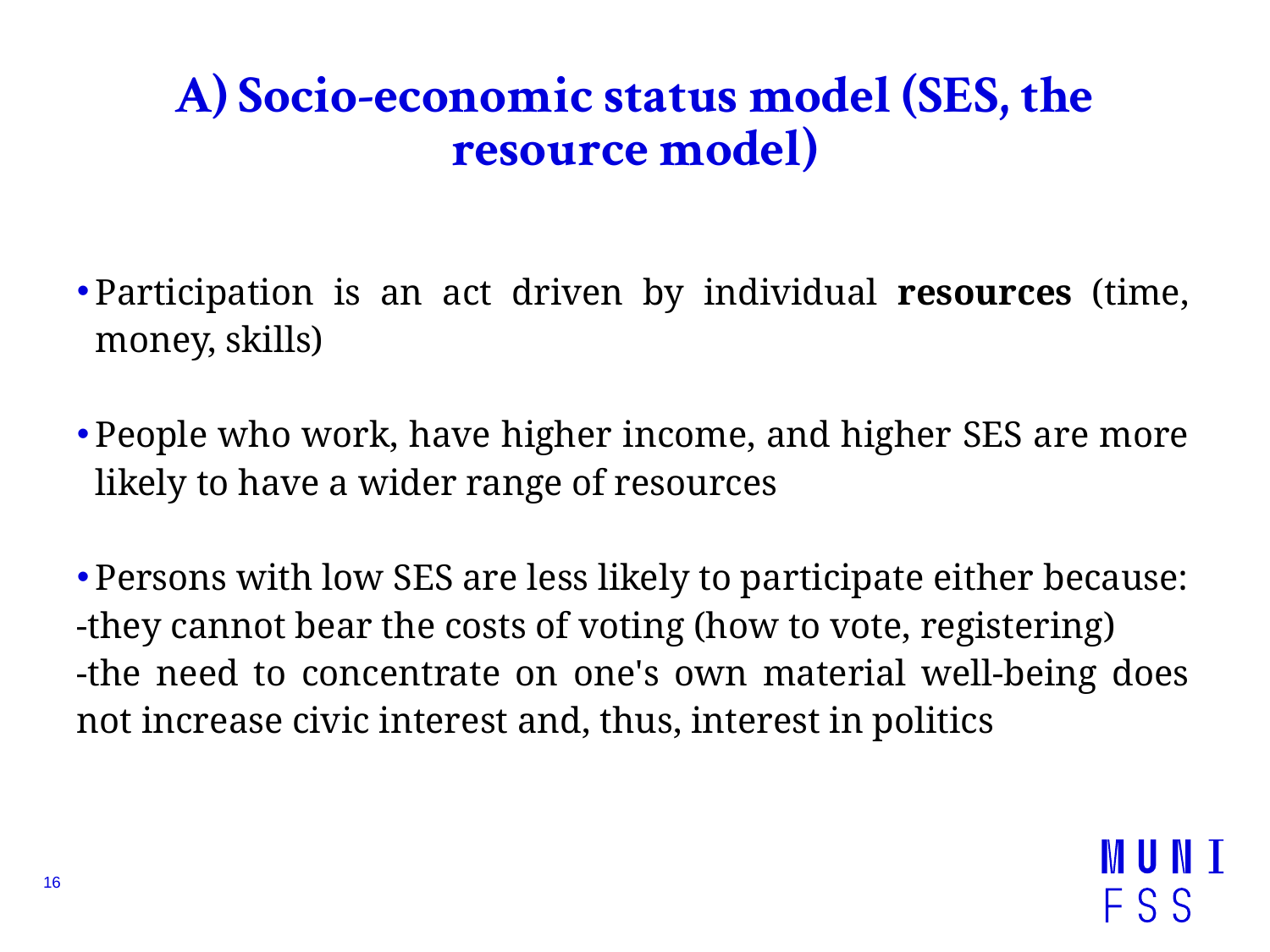

# A) Socio-economic status model (SES, the resource model)
Participation is an act driven by individual resources (time, money, skills)

People who work, have higher income, and higher SES are more likely to have a wider range of resources

Persons with low SES are less likely to participate either because:
-they cannot bear the costs of voting (how to vote, registering)
-the need to concentrate on one's own material well-being does not increase civic interest and, thus, interest in politics
16